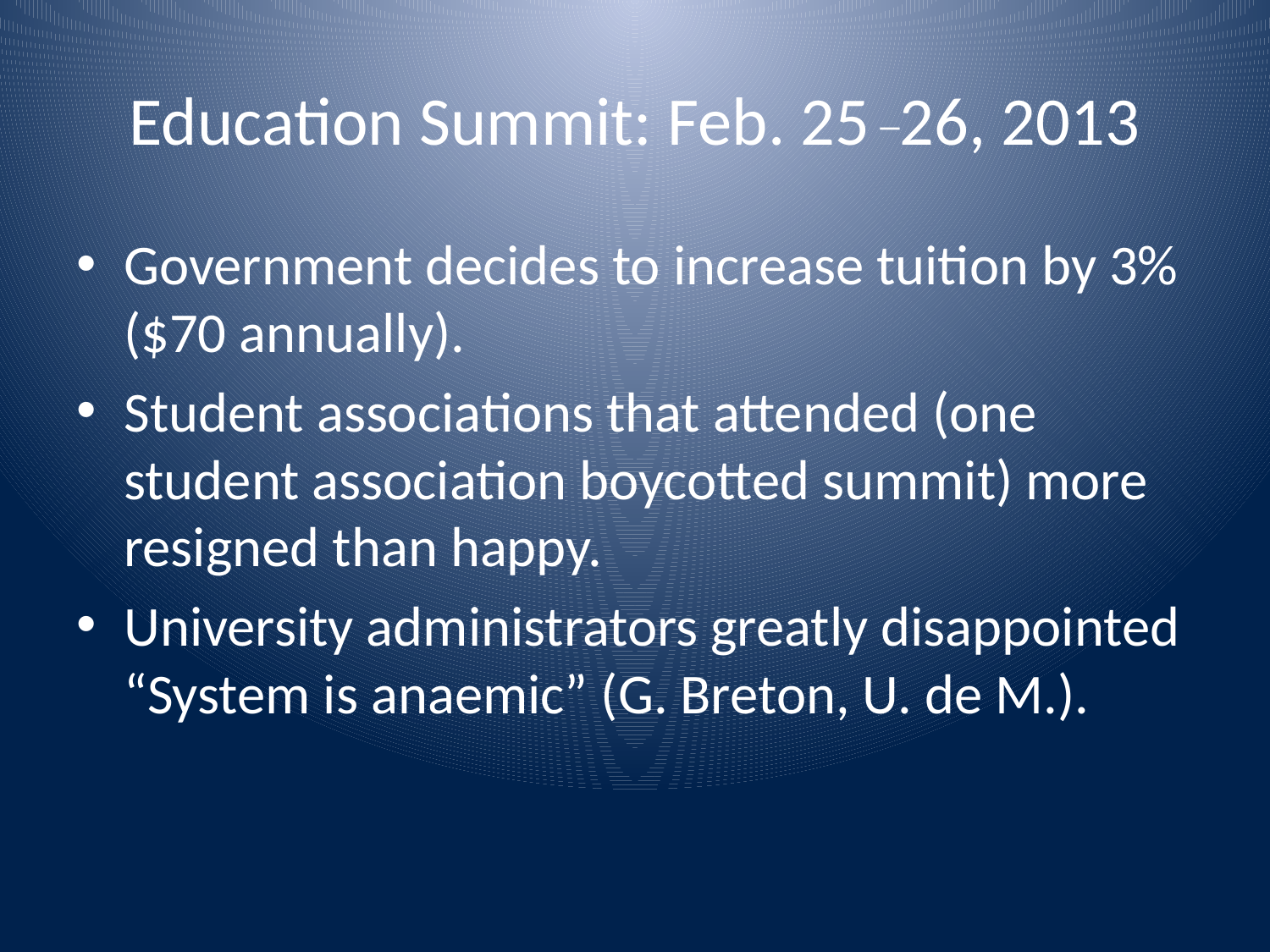

# Education Summit: Feb. 25 _26, 2013
Government decides to increase tuition by 3% ($70 annually).
Student associations that attended (one student association boycotted summit) more resigned than happy.
University administrators greatly disappointed “System is anaemic” (G. Breton, U. de M.).